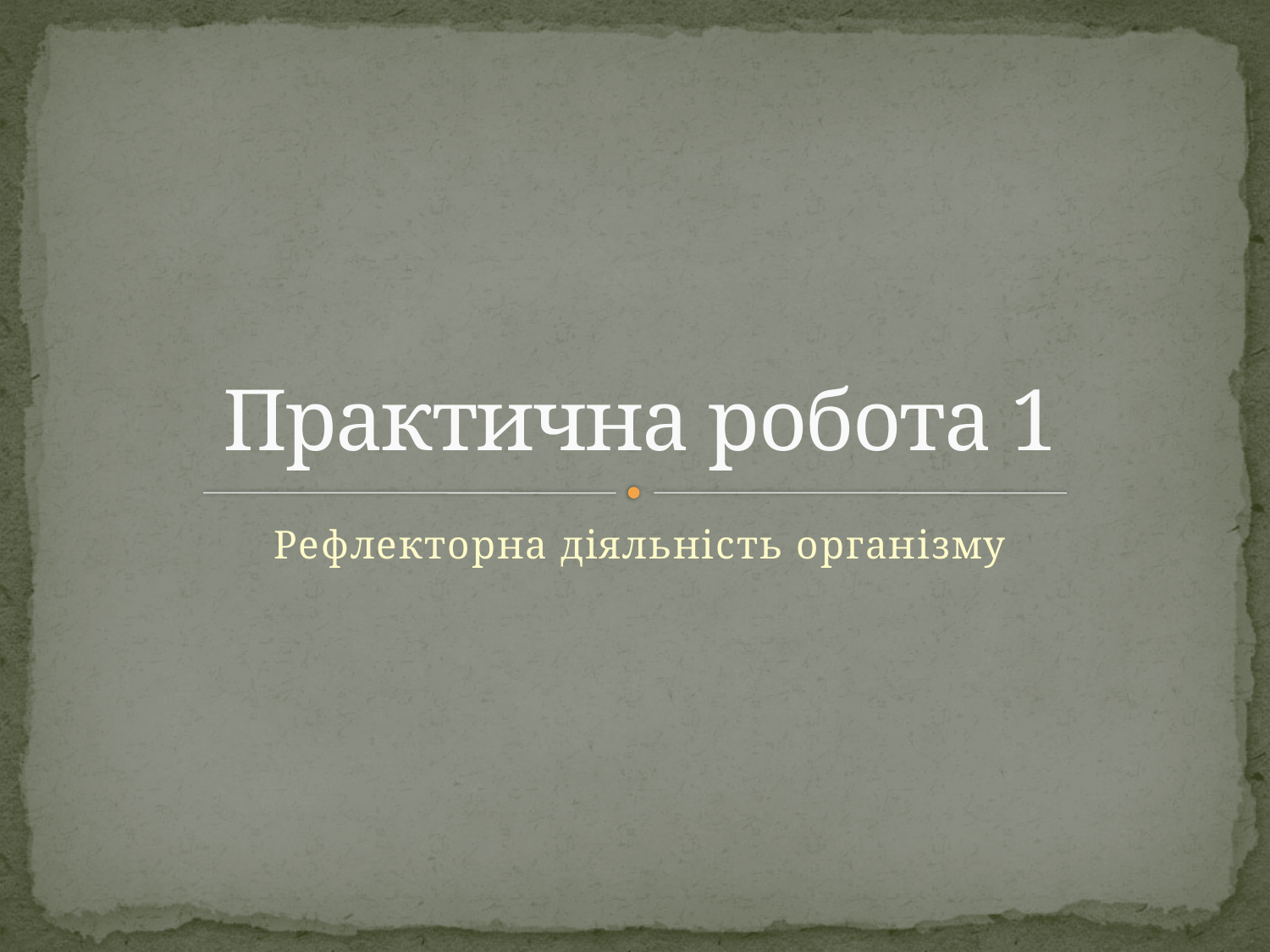

# Практична робота 1
Рефлекторна діяльність організму